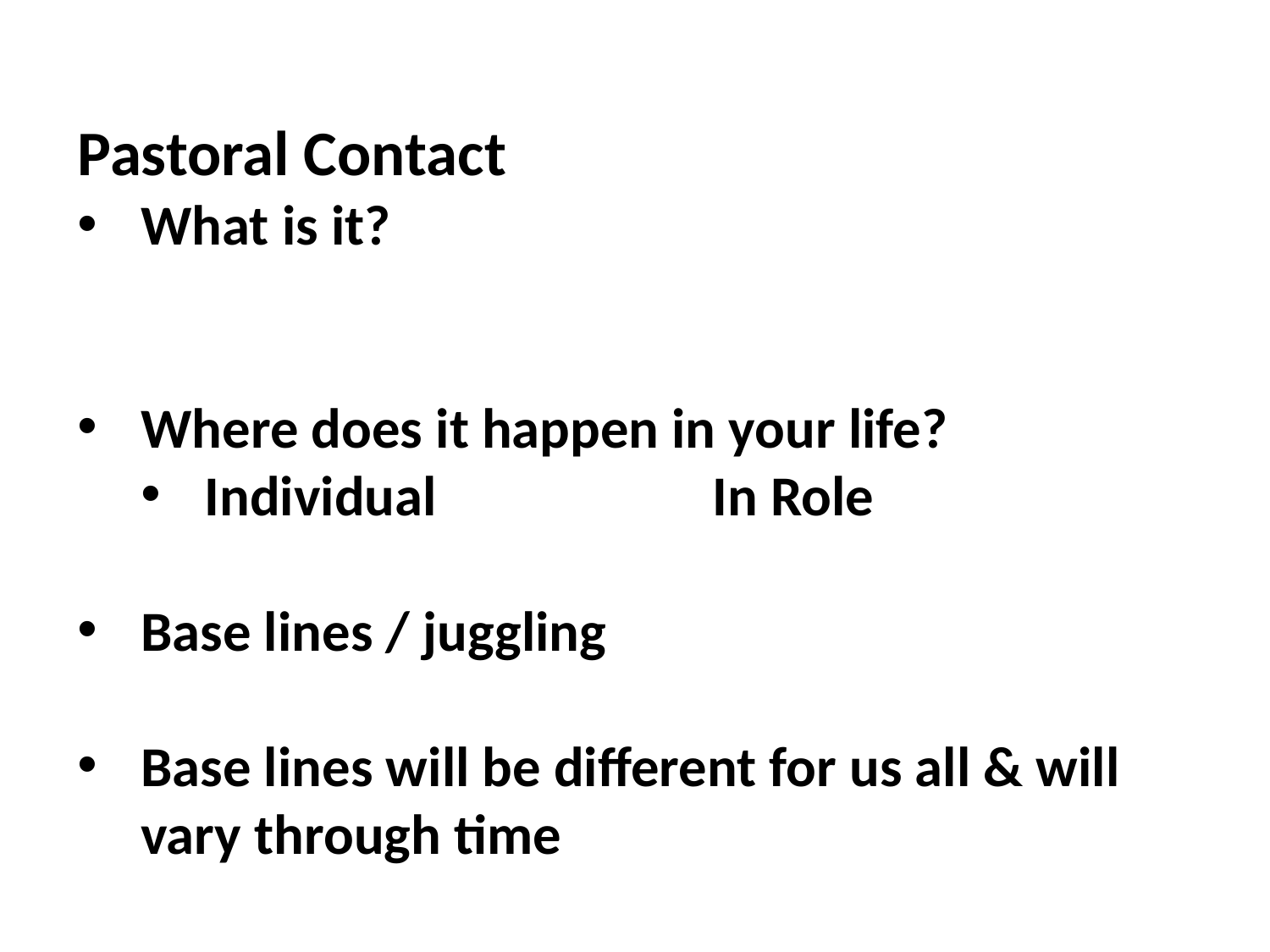

Pastoral Contact
What is it?

Where does it happen in your life?
Individual 			In Role

Base lines / juggling

Base lines will be different for us all & will vary through time